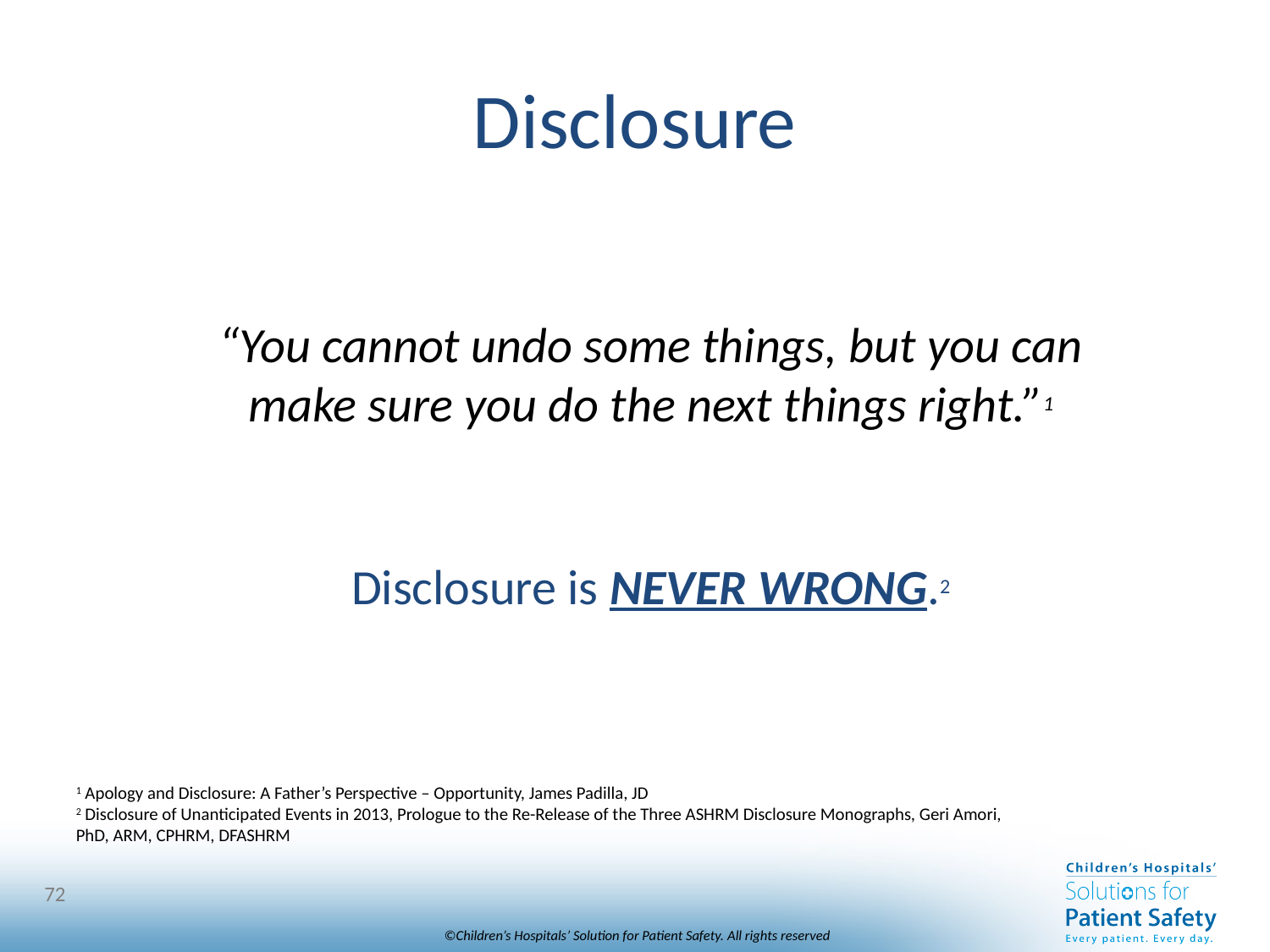

# Disclosure
“You cannot undo some things, but you can make sure you do the next things right.”1
Disclosure is NEVER WRONG.2
1 Apology and Disclosure: A Father’s Perspective – Opportunity, James Padilla, JD
2 Disclosure of Unanticipated Events in 2013, Prologue to the Re-Release of the Three ASHRM Disclosure Monographs, Geri Amori, PhD, ARM, CPHRM, DFASHRM